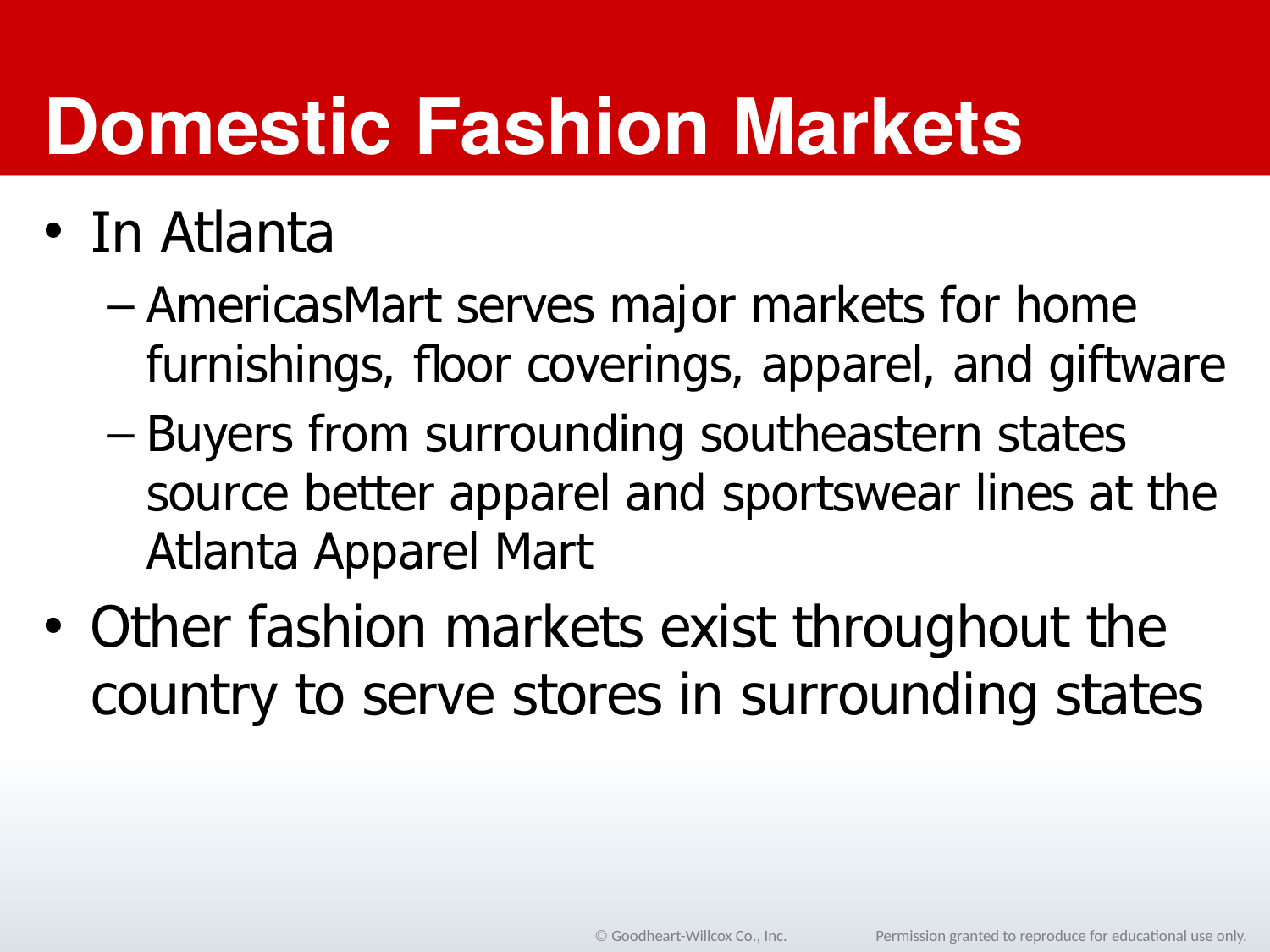

# Domestic Fashion Markets
In Atlanta
AmericasMart serves major markets for home furnishings, floor coverings, apparel, and giftware
Buyers from surrounding southeastern states source better apparel and sportswear lines at the Atlanta Apparel Mart
Other fashion markets exist throughout the country to serve stores in surrounding states